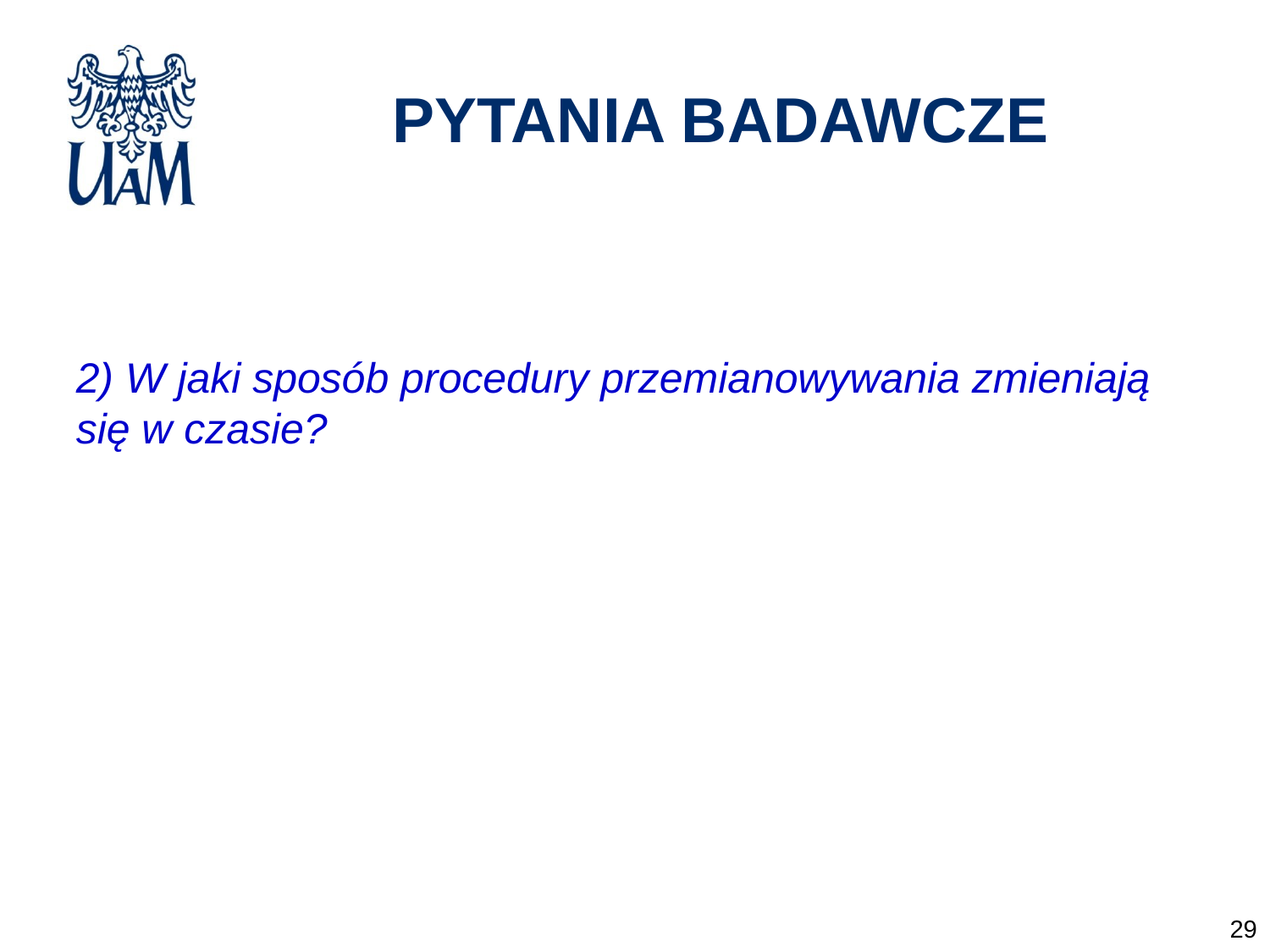

# PYTANIA BADAWCZE

2) W jaki sposób procedury przemianowywania zmieniają się w czasie?

29